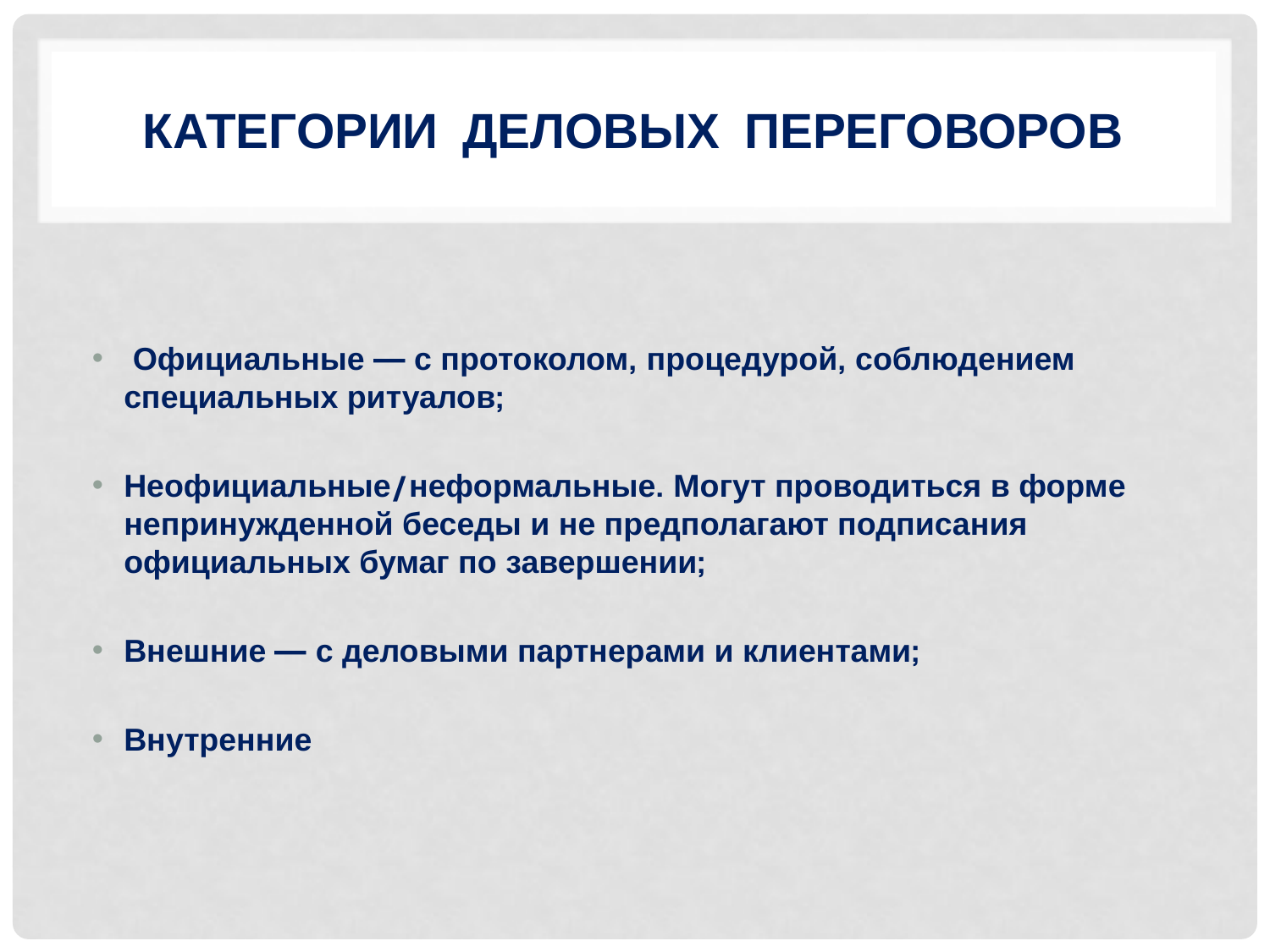

# Категории  Деловых  переговоров

 Официальные — с протоколом, процедурой, соблюдением специальных ритуалов;

Неофициальные/неформальные. Могут проводиться в форме непринужденной беседы и не предполагают подписания официальных бумаг по завершении;

Внешние — с деловыми партнерами и клиентами;

Внутренние